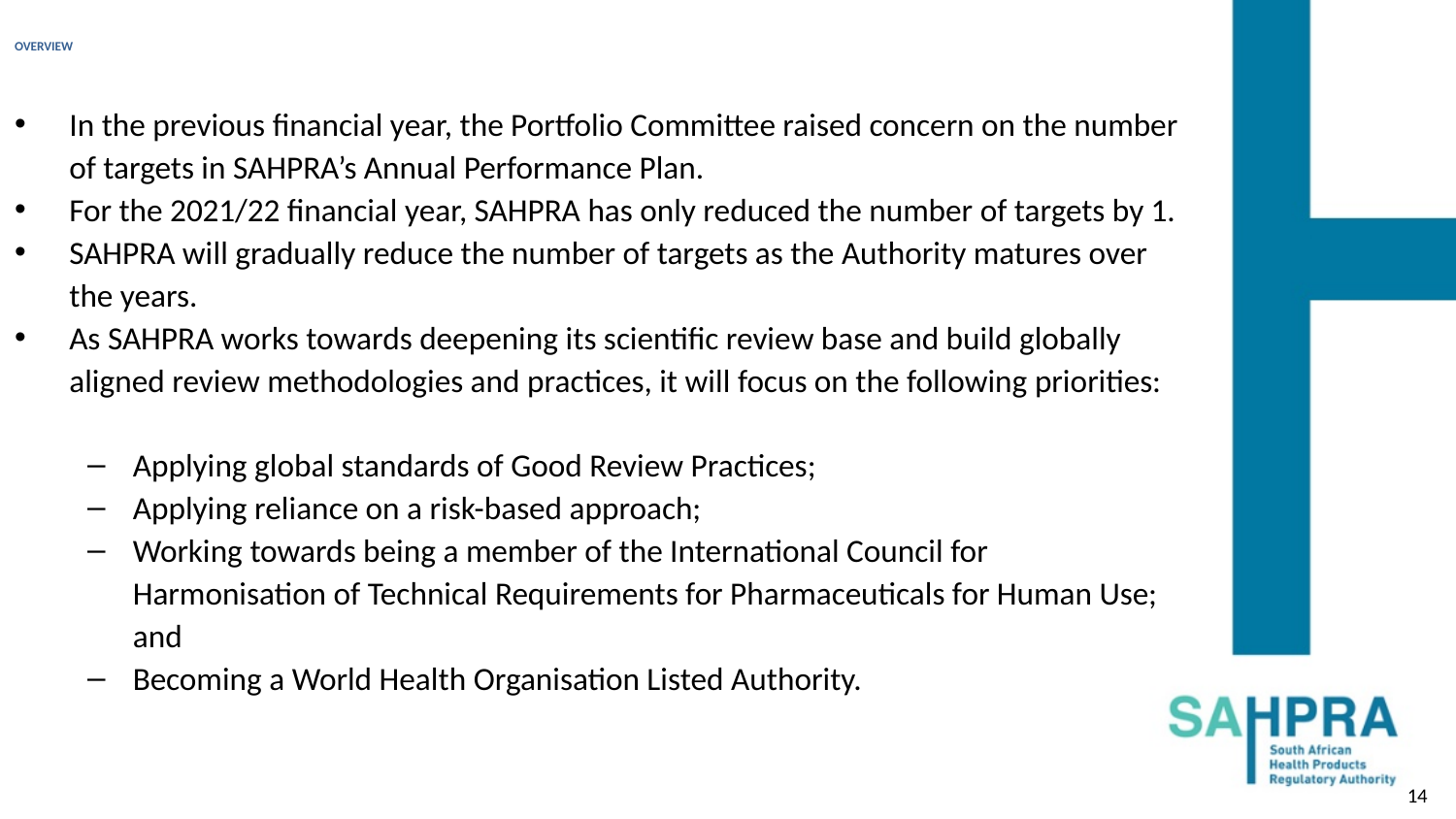

# OVERVIEW
In the previous financial year, the Portfolio Committee raised concern on the number of targets in SAHPRA’s Annual Performance Plan.
For the 2021/22 financial year, SAHPRA has only reduced the number of targets by 1.
SAHPRA will gradually reduce the number of targets as the Authority matures over the years.
As SAHPRA works towards deepening its scientific review base and build globally aligned review methodologies and practices, it will focus on the following priorities:

Applying global standards of Good Review Practices;
Applying reliance on a risk-based approach;
Working towards being a member of the International Council for Harmonisation of Technical Requirements for Pharmaceuticals for Human Use; and
Becoming a World Health Organisation Listed Authority.
14